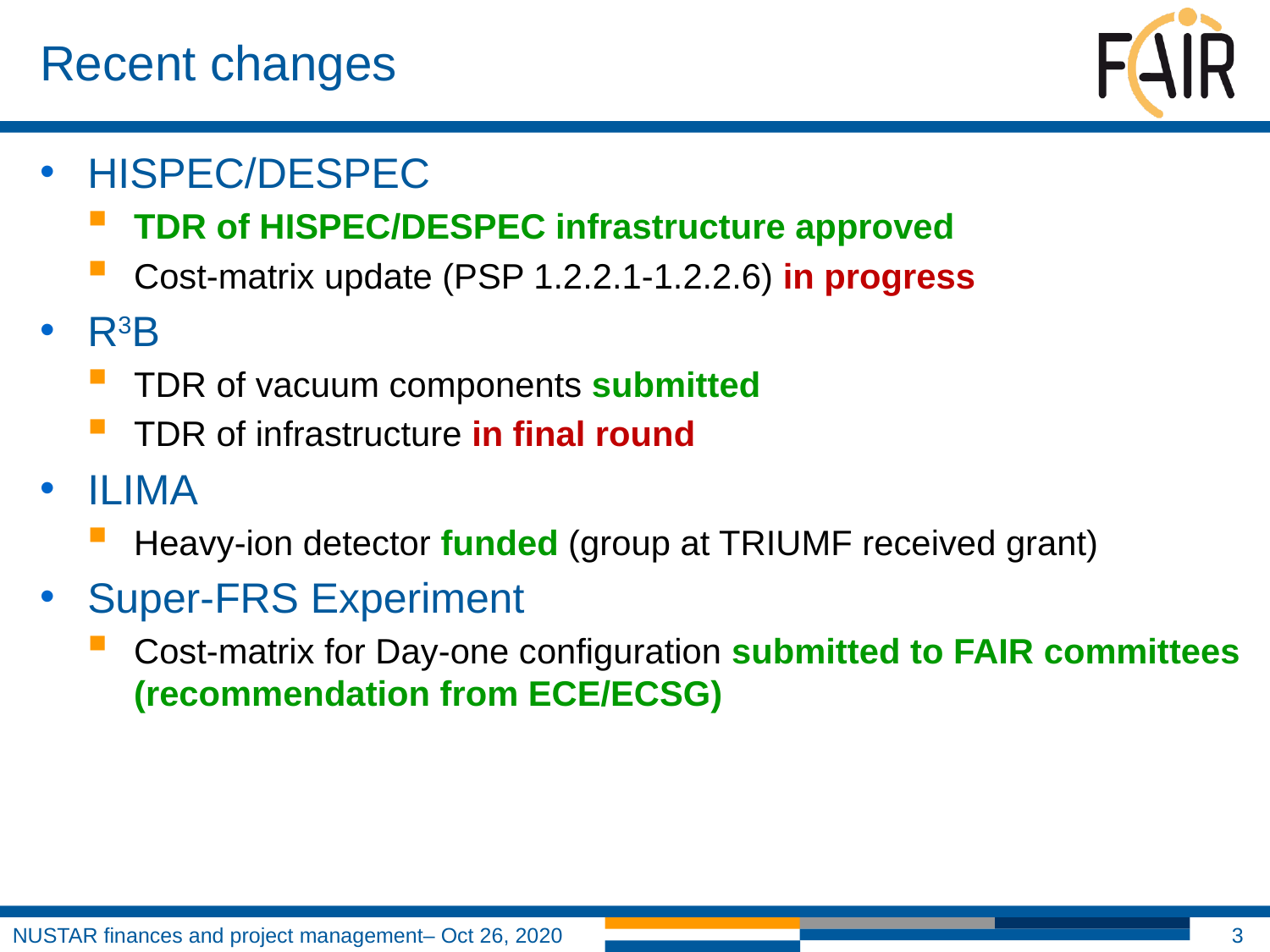

# Recent changes
HISPEC/DESPEC
TDR of HISPEC/DESPEC infrastructure approved
Cost-matrix update (PSP 1.2.2.1-1.2.2.6) in progress
R3B
TDR of vacuum components submitted
TDR of infrastructure in final round
ILIMA
Heavy-ion detector funded (group at TRIUMF received grant)
Super-FRS Experiment
Cost-matrix for Day-one configuration submitted to FAIR committees (recommendation from ECE/ECSG)

3